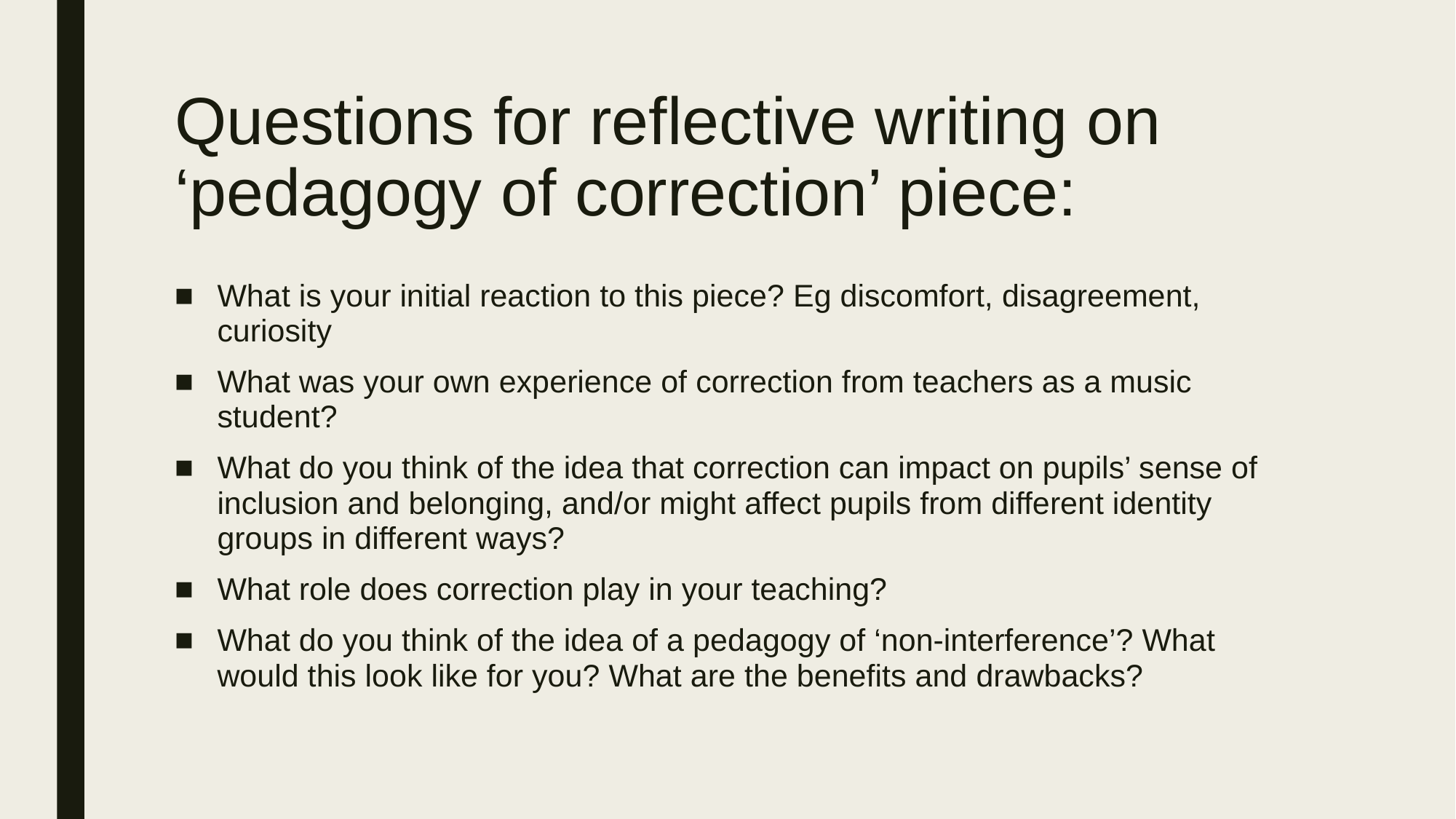

# Questions for reflective writing on ‘pedagogy of correction’ piece:
What is your initial reaction to this piece? Eg discomfort, disagreement, curiosity
What was your own experience of correction from teachers as a music student?
What do you think of the idea that correction can impact on pupils’ sense of inclusion and belonging, and/or might affect pupils from different identity groups in different ways?
What role does correction play in your teaching?
What do you think of the idea of a pedagogy of ‘non-interference’? What would this look like for you? What are the benefits and drawbacks?